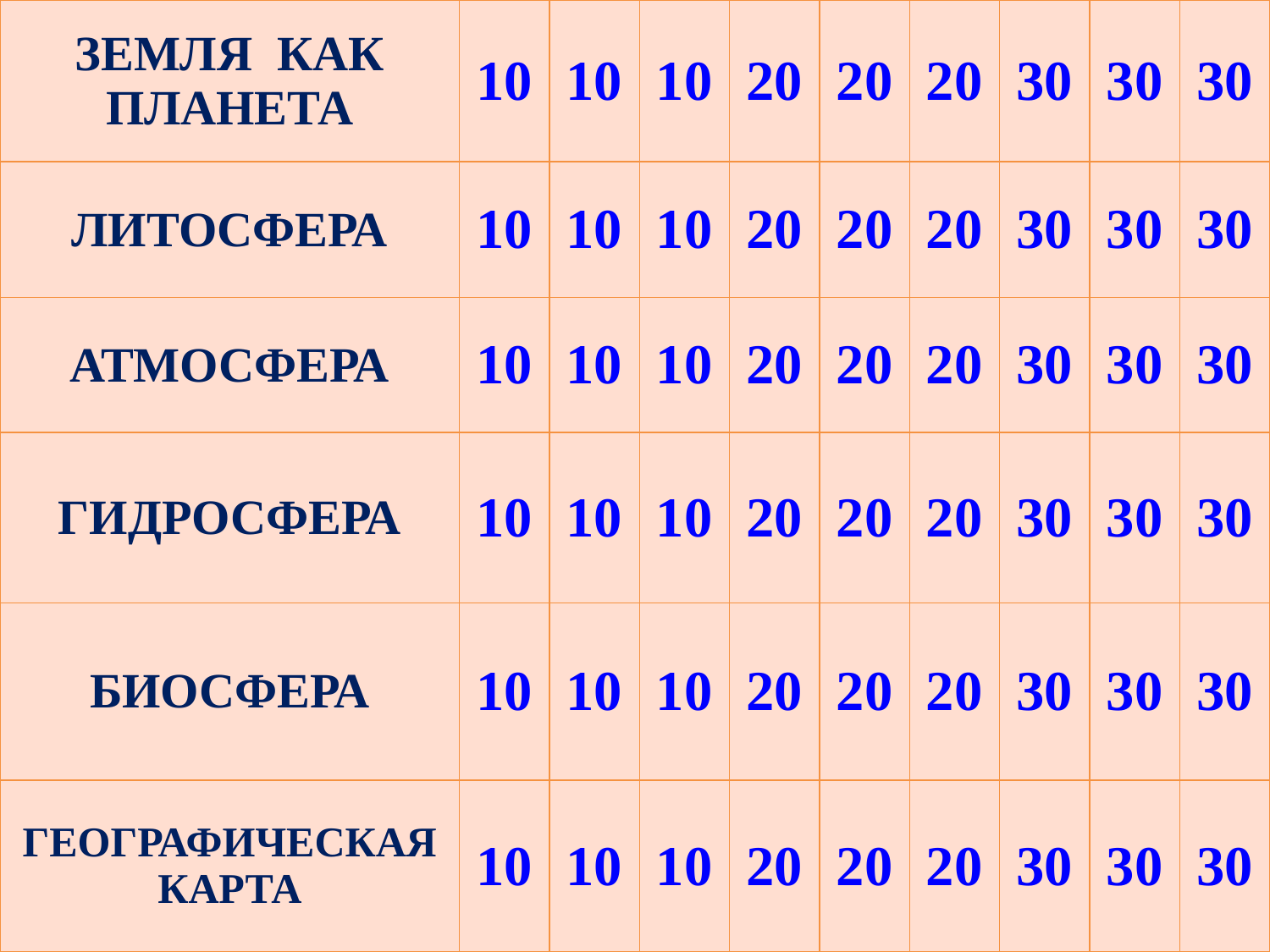

| ЗЕМЛЯ КАК ПЛАНЕТА | 10 | 10 | 10 | 20 | 20 | 20 | 30 | 30 | 30 |
| --- | --- | --- | --- | --- | --- | --- | --- | --- | --- |
| ЛИТОСФЕРА | 10 | 10 | 10 | 20 | 20 | 20 | 30 | 30 | 30 |
| АТМОСФЕРА | 10 | 10 | 10 | 20 | 20 | 20 | 30 | 30 | 30 |
| ГИДРОСФЕРА | 10 | 10 | 10 | 20 | 20 | 20 | 30 | 30 | 30 |
| БИОСФЕРА | 10 | 10 | 10 | 20 | 20 | 20 | 30 | 30 | 30 |
| ГЕОГРАФИЧЕСКАЯ КАРТА | 10 | 10 | 10 | 20 | 20 | 20 | 30 | 30 | 30 |